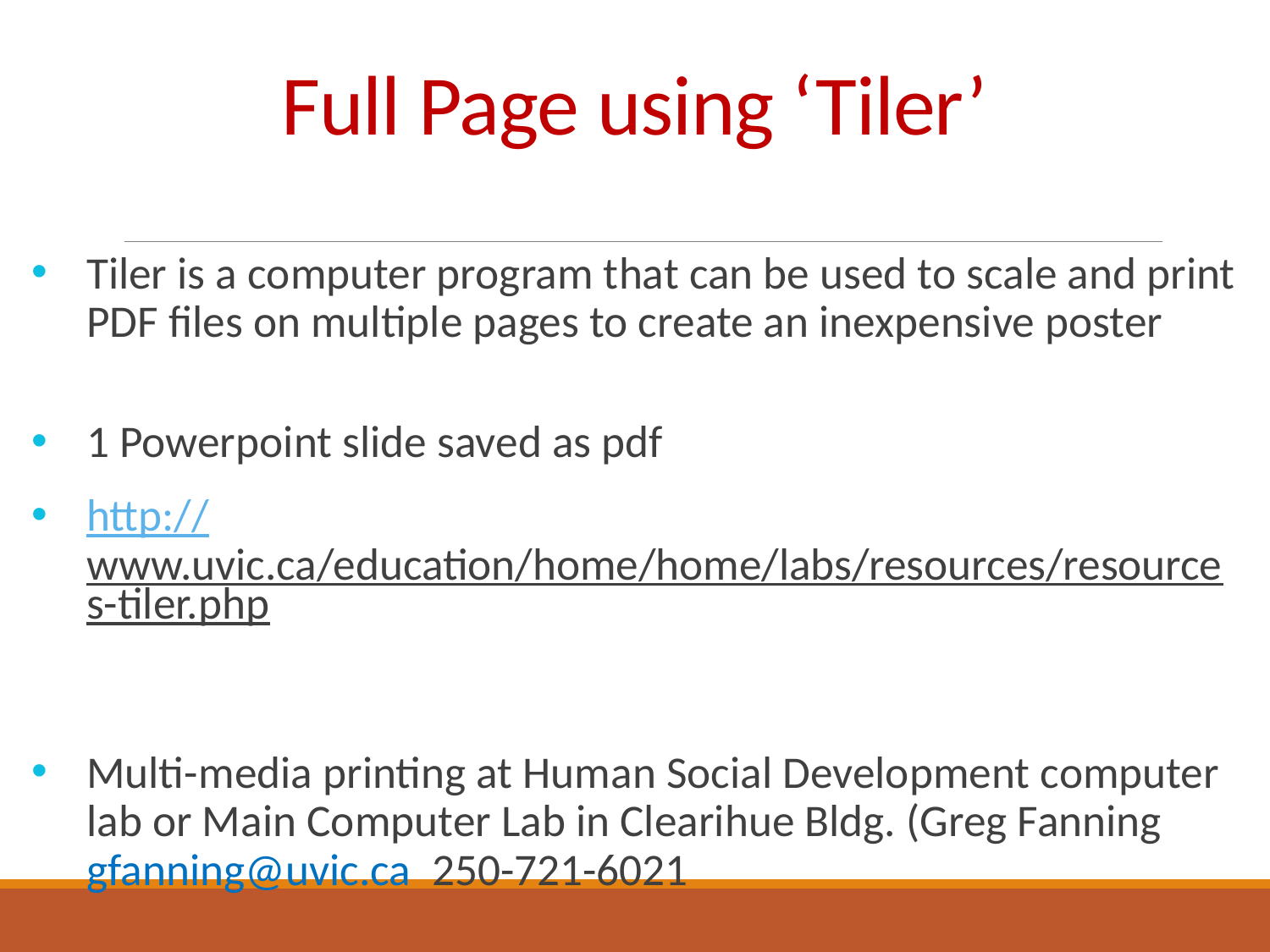

# Full Page using ‘Tiler’
Tiler is a computer program that can be used to scale and print PDF files on multiple pages to create an inexpensive poster

1 Powerpoint slide saved as pdf
http://www.uvic.ca/education/home/home/labs/resources/resources-tiler.php

Multi-media printing at Human Social Development computer lab or Main Computer Lab in Clearihue Bldg. (Greg Fanning gfanning@uvic.ca  250-721-6021